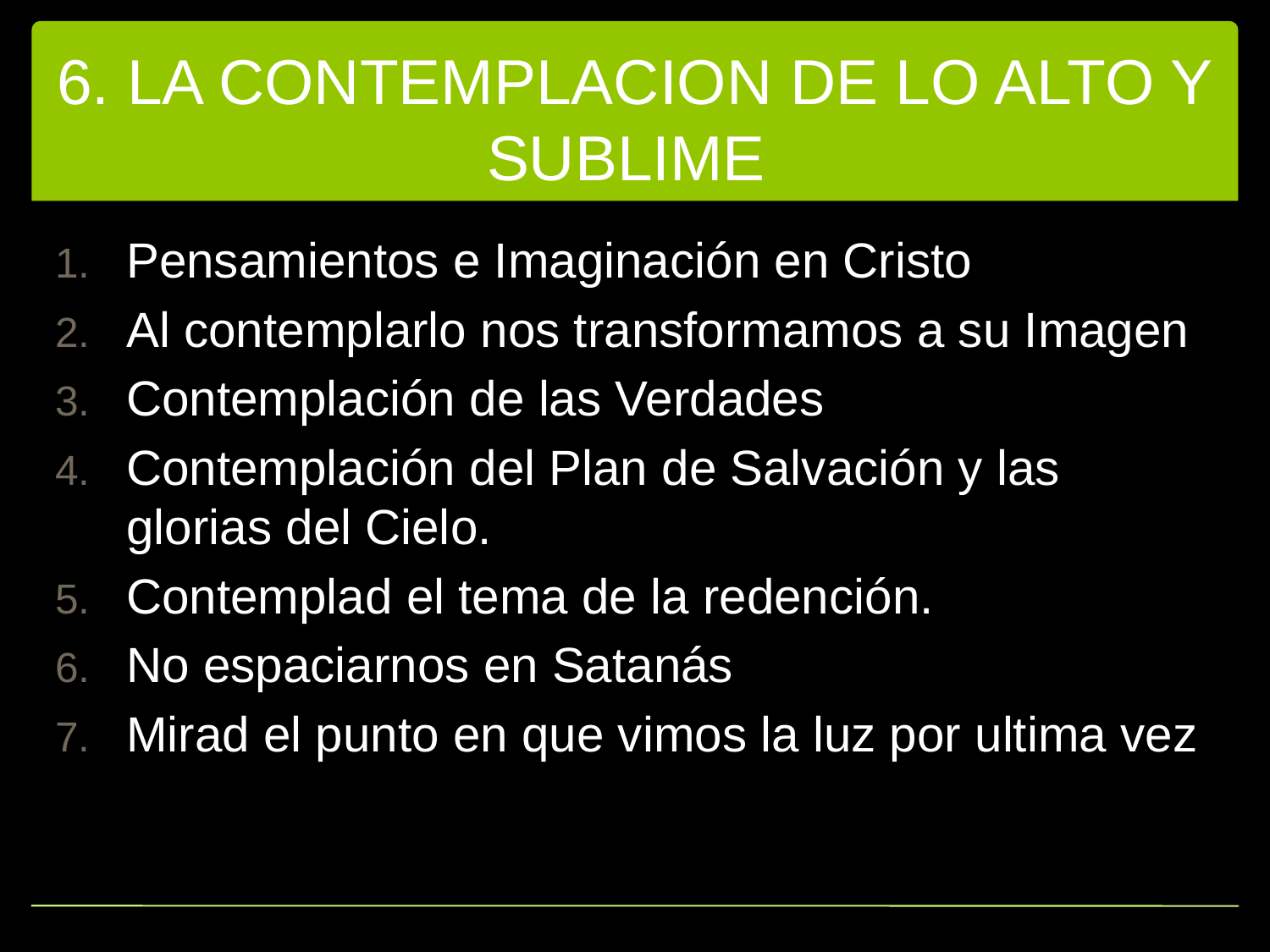

# 6. LA CONTEMPLACION DE LO ALTO Y SUBLIME
Pensamientos e Imaginación en Cristo
Al contemplarlo nos transformamos a su Imagen
Contemplación de las Verdades
Contemplación del Plan de Salvación y las glorias del Cielo.
Contemplad el tema de la redención.
No espaciarnos en Satanás
Mirad el punto en que vimos la luz por ultima vez